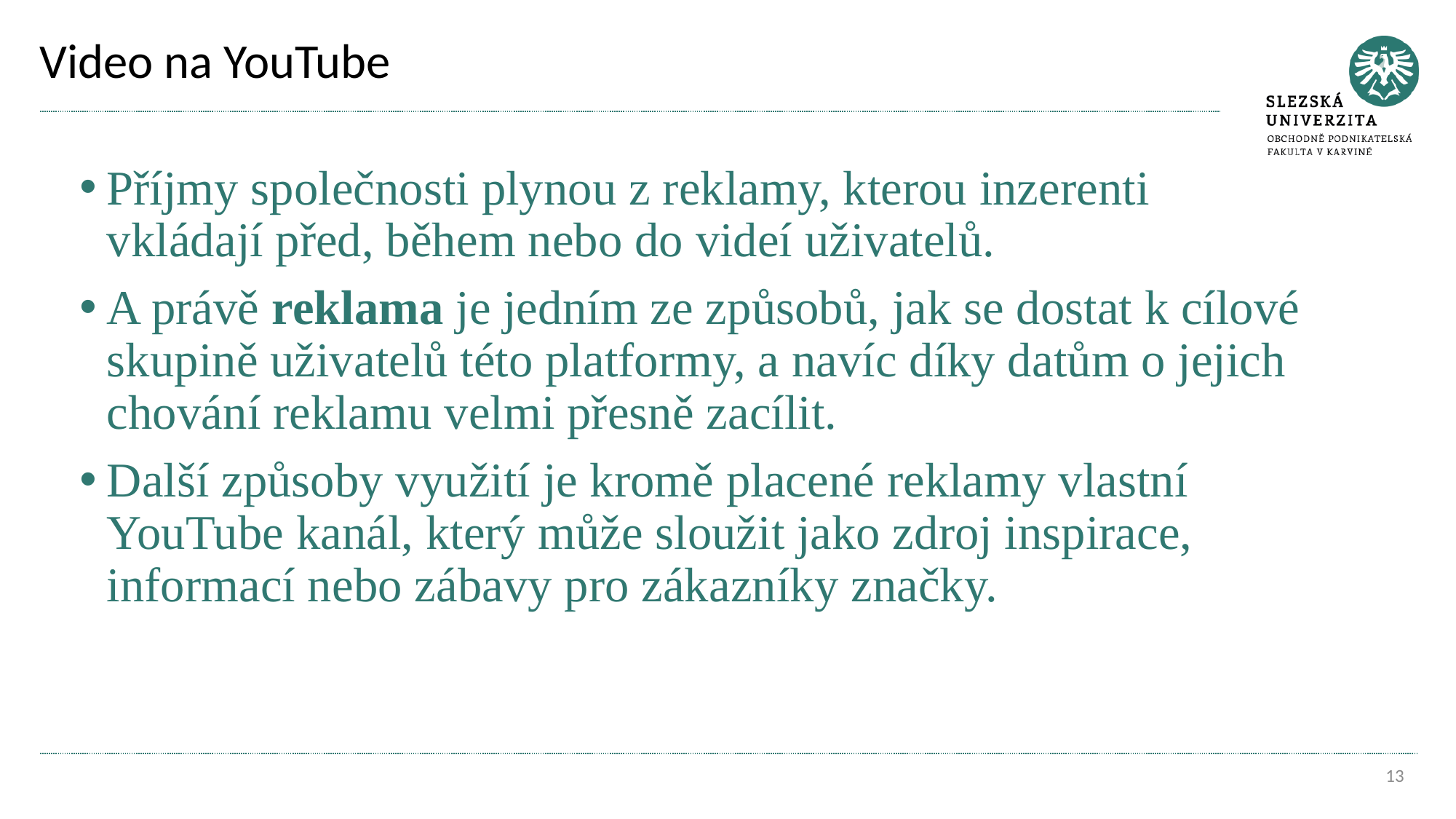

# Video na YouTube
Příjmy společnosti plynou z reklamy, kterou inzerenti vkládají před, během nebo do videí uživatelů.
A právě reklama je jedním ze způsobů, jak se dostat k cílové skupině uživatelů této platformy, a navíc díky datům o jejich chování reklamu velmi přesně zacílit.
Další způsoby využití je kromě placené reklamy vlastní YouTube kanál, který může sloužit jako zdroj inspirace, informací nebo zábavy pro zákazníky značky.
13